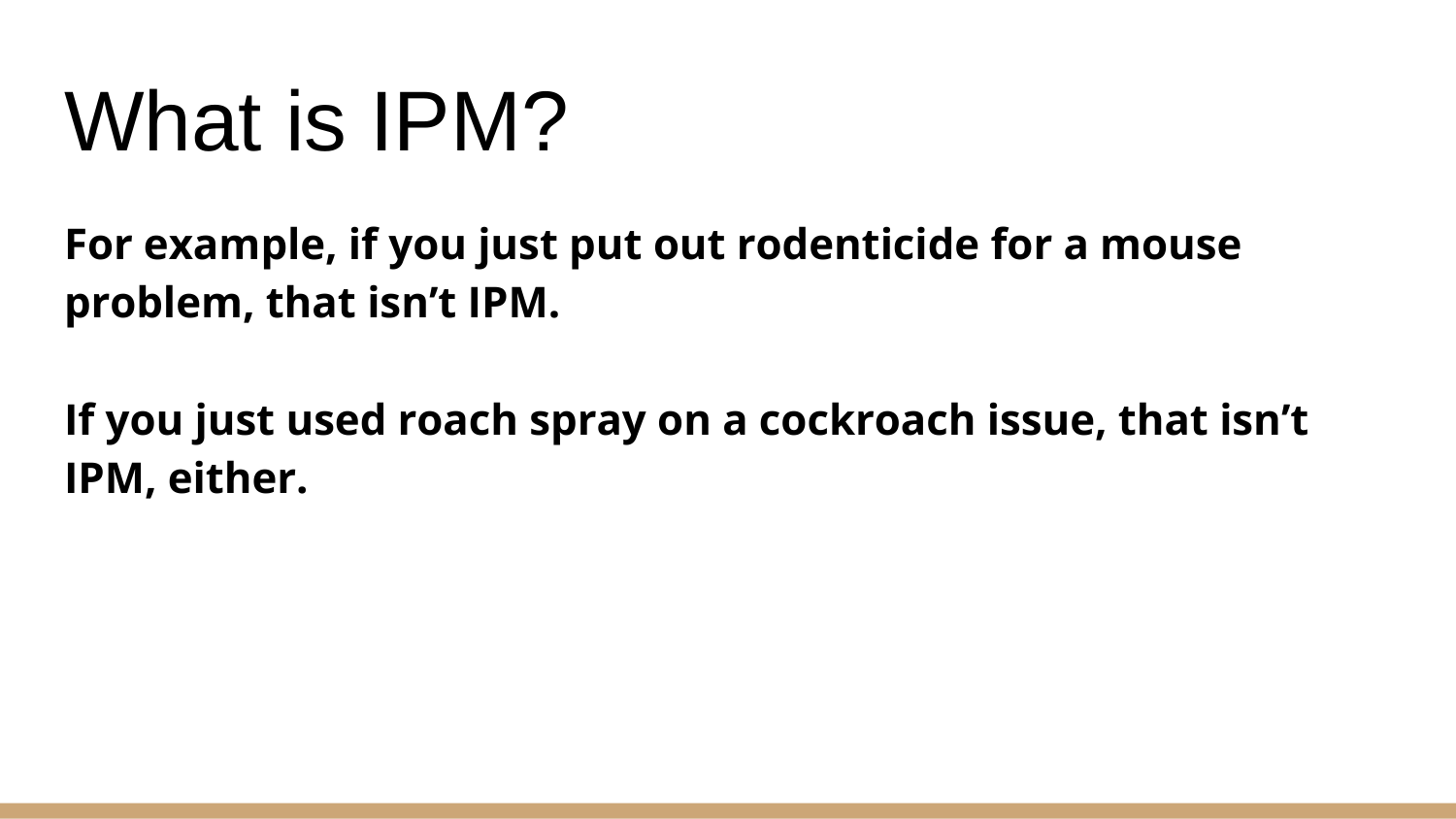

# What is IPM?
For example, if you just put out rodenticide for a mouse problem, that isn’t IPM.

If you just used roach spray on a cockroach issue, that isn’t IPM, either.